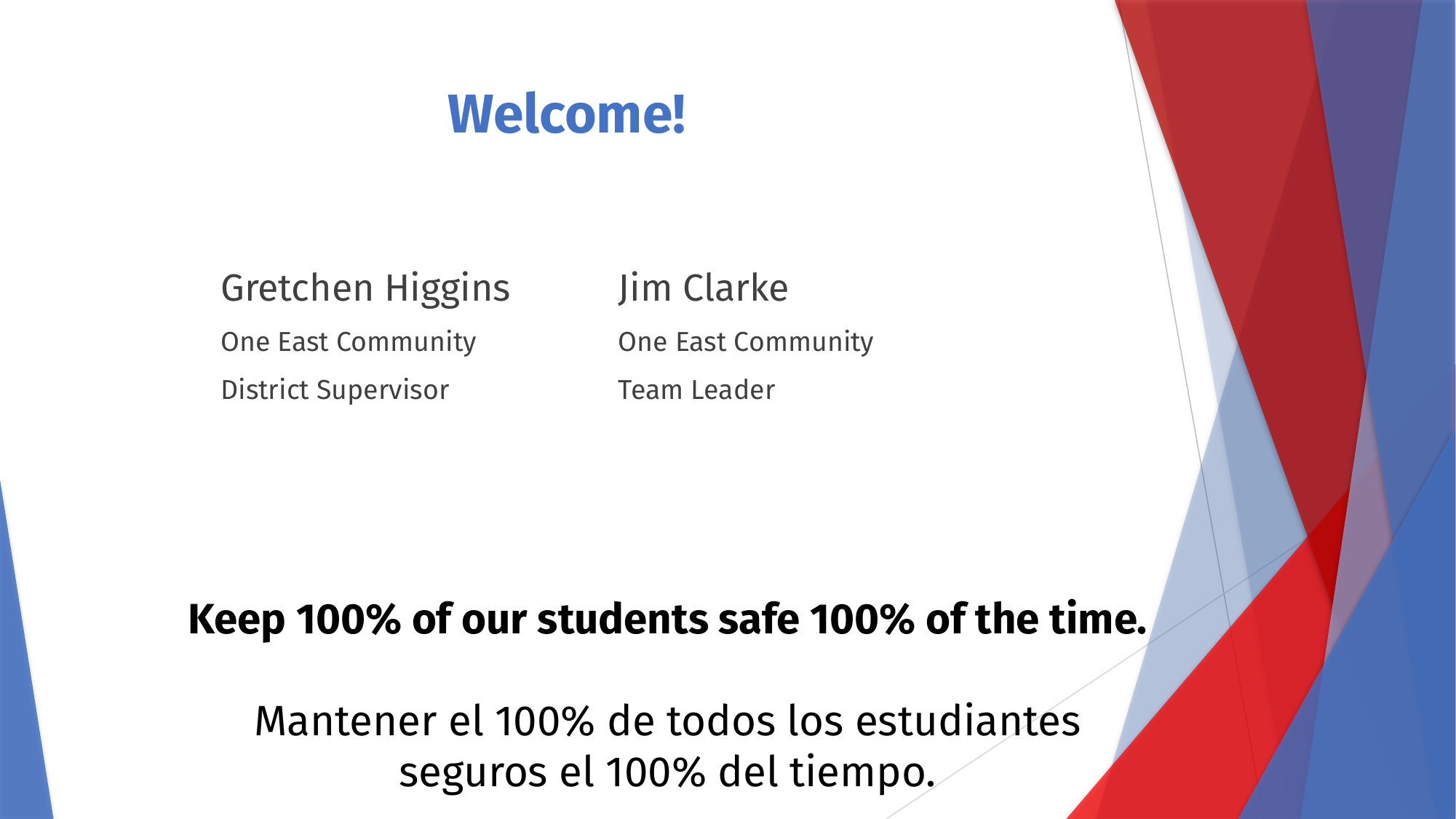

# Welcome!
Jim Clarke
One East Community
Team Leader
Gretchen Higgins
One East Community
District Supervisor
Keep 100% of our students safe 100% of the time.

Mantener el 100% de todos los estudiantes
seguros el 100% del tiempo.